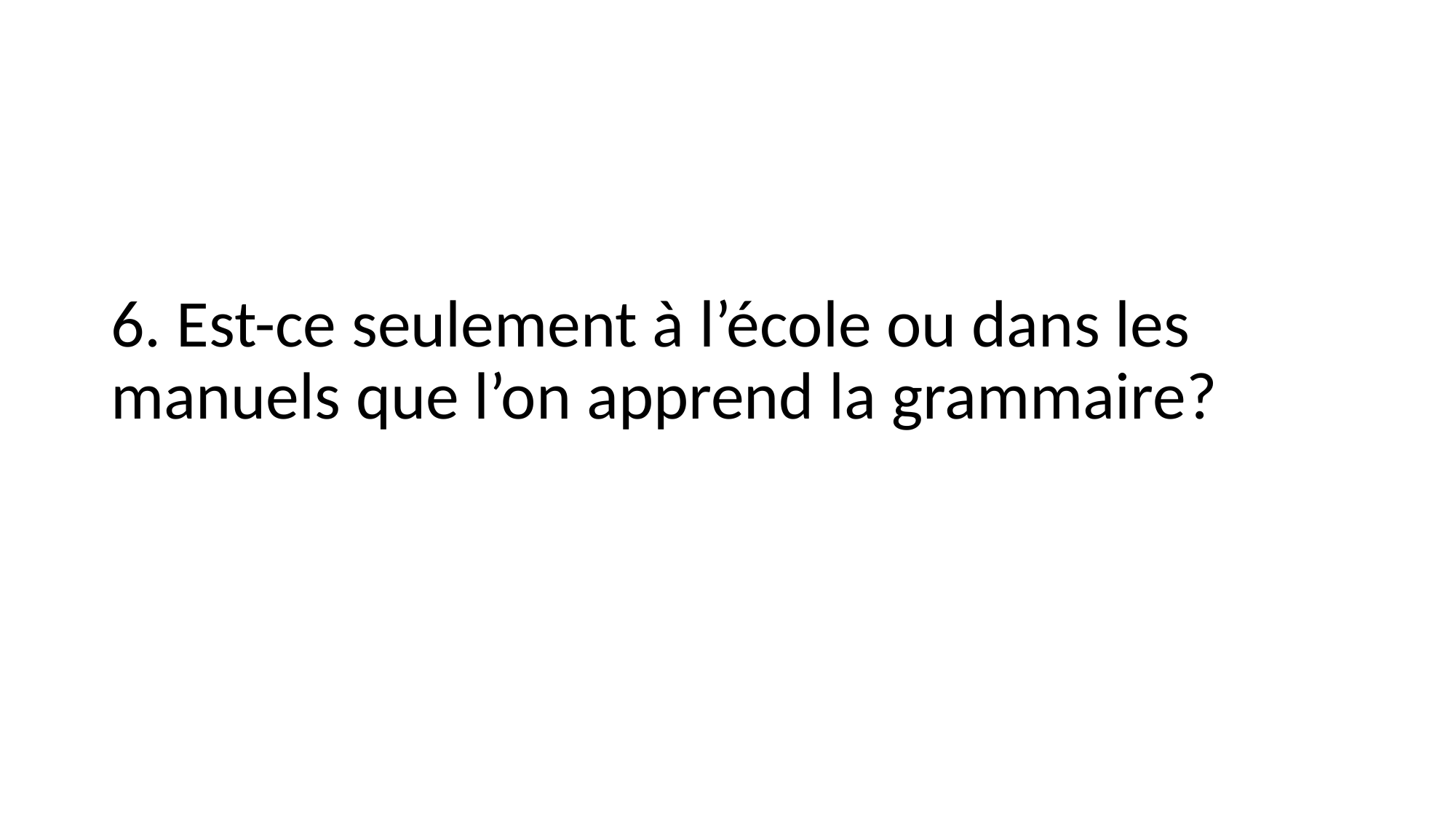

6. Est-ce seulement à l’école ou dans les manuels que l’on apprend la grammaire?